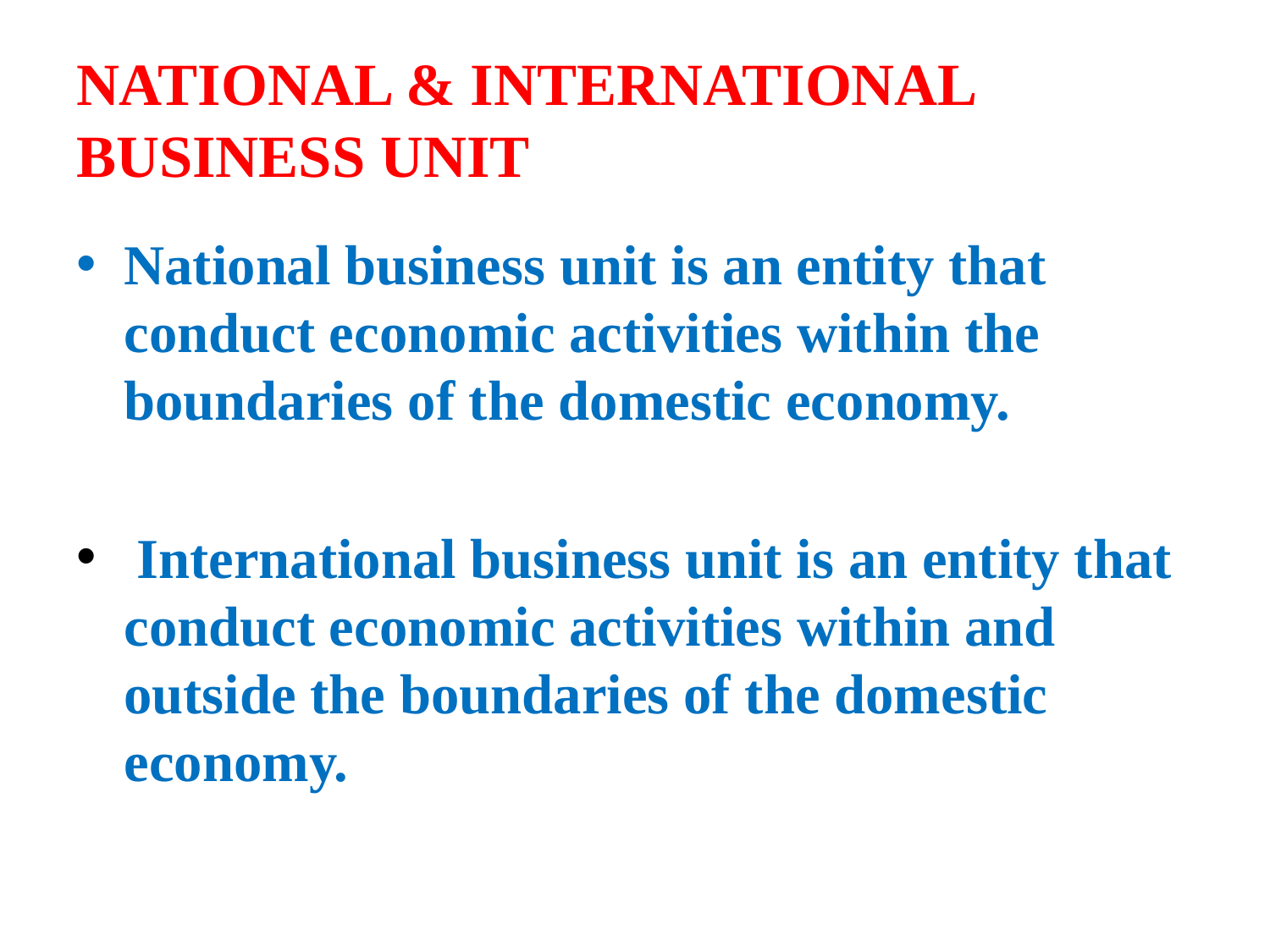

# NATIONAL & INTERNATIONAL BUSINESS UNIT
National business unit is an entity that conduct economic activities within the boundaries of the domestic economy.

 International business unit is an entity that conduct economic activities within and outside the boundaries of the domestic economy.